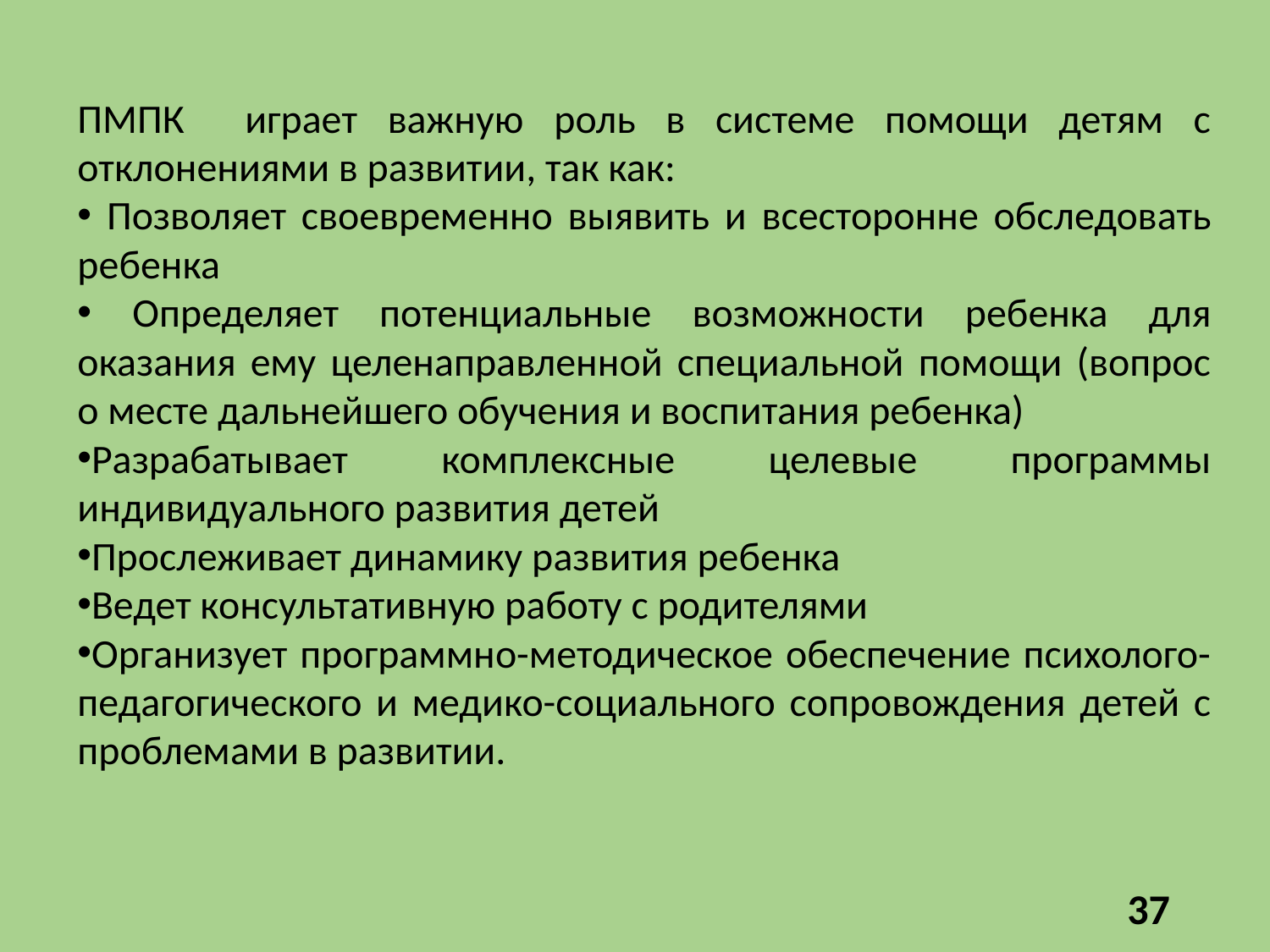

ПМПК  играет важную роль в системе помощи детям с отклонениями в развитии, так как:
 Позволяет своевременно выявить и всесторонне обследовать ребенка
 Определяет потенциальные возможности ребенка для оказания ему целенаправленной специальной помощи (вопрос о месте дальнейшего обучения и воспитания ребенка)
Разрабатывает комплексные целевые программы индивидуального развития детей
Прослеживает динамику развития ребенка
Ведет консультативную работу с родителями
Организует программно-методическое обеспечение психолого-педагогического и медико-социального сопровождения детей с проблемами в развитии.

37